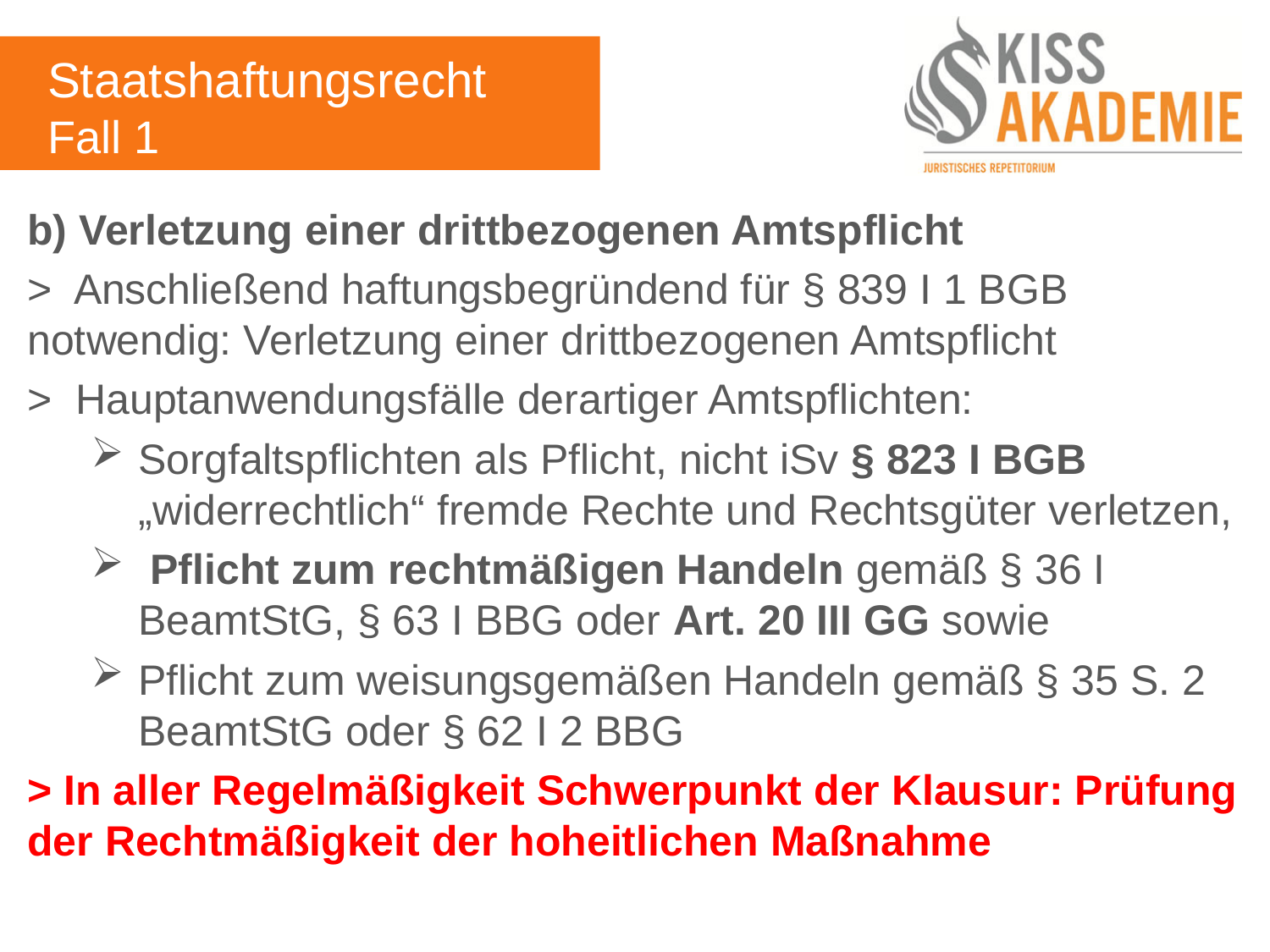

Staatshaftungsrecht
Fall 1
b) Verletzung einer drittbezogenen Amtspflicht
>  Anschließend haftungsbegründend für § 839 I 1 BGB notwendig: Verletzung einer drittbezogenen Amtspflicht
>  Hauptanwendungsfälle derartiger Amtspflichten:
Sorgfaltspflichten als Pflicht, nicht iSv § 823 I BGB „widerrechtlich“ fremde Rechte und Rechtsgüter verletzen,
 Pflicht zum rechtmäßigen Handeln gemäß § 36 I BeamtStG, § 63 I BBG oder Art. 20 III GG sowie
Pflicht zum weisungsgemäßen Handeln gemäß § 35 S. 2 BeamtStG oder § 62 I 2 BBG
> In aller Regelmäßigkeit Schwerpunkt der Klausur: Prüfung der Rechtmäßigkeit der hoheitlichen Maßnahme